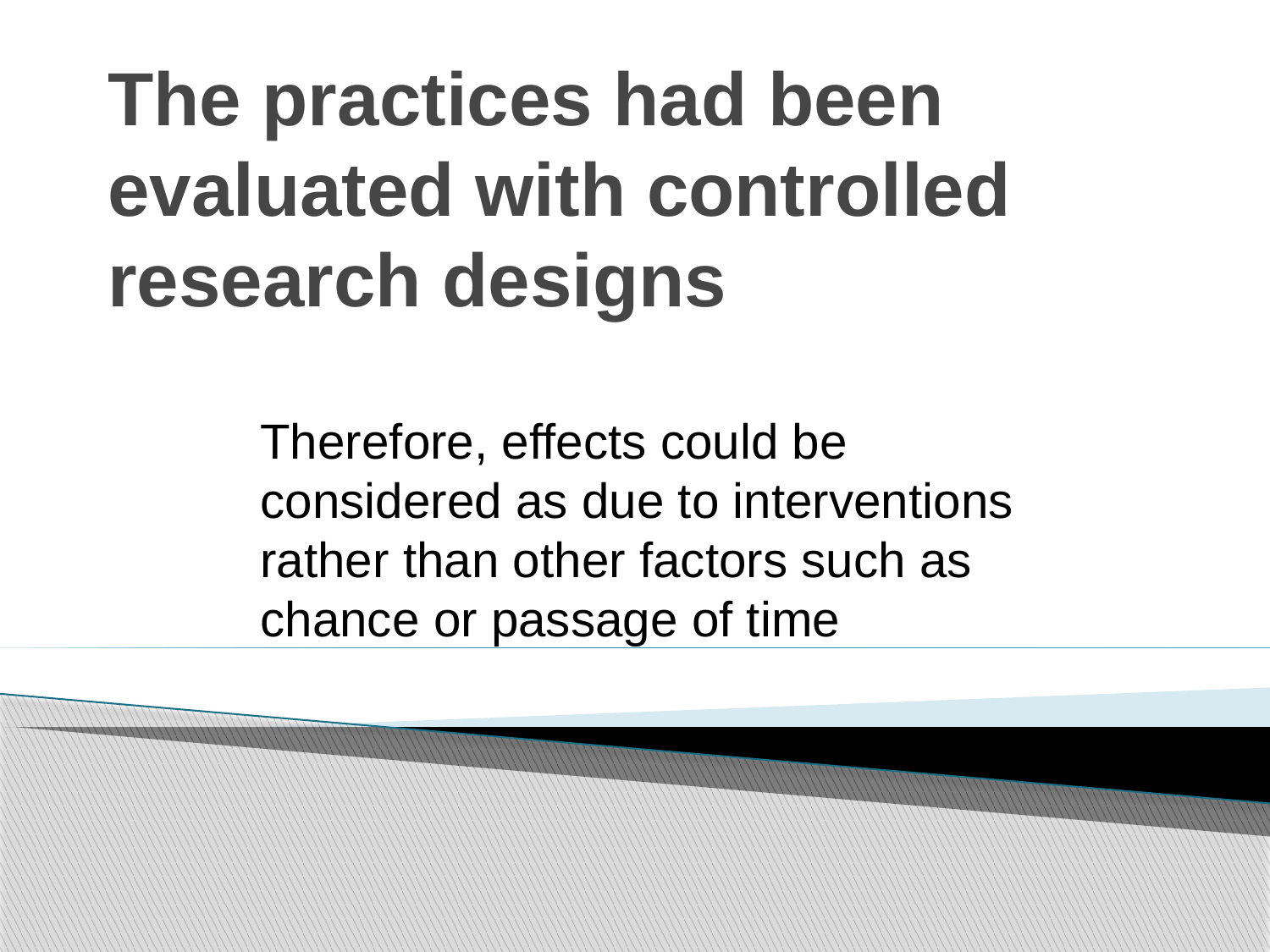

# The practices had been evaluated with controlled research designs

Therefore, effects could be considered as due to interventions rather than other factors such as chance or passage of time